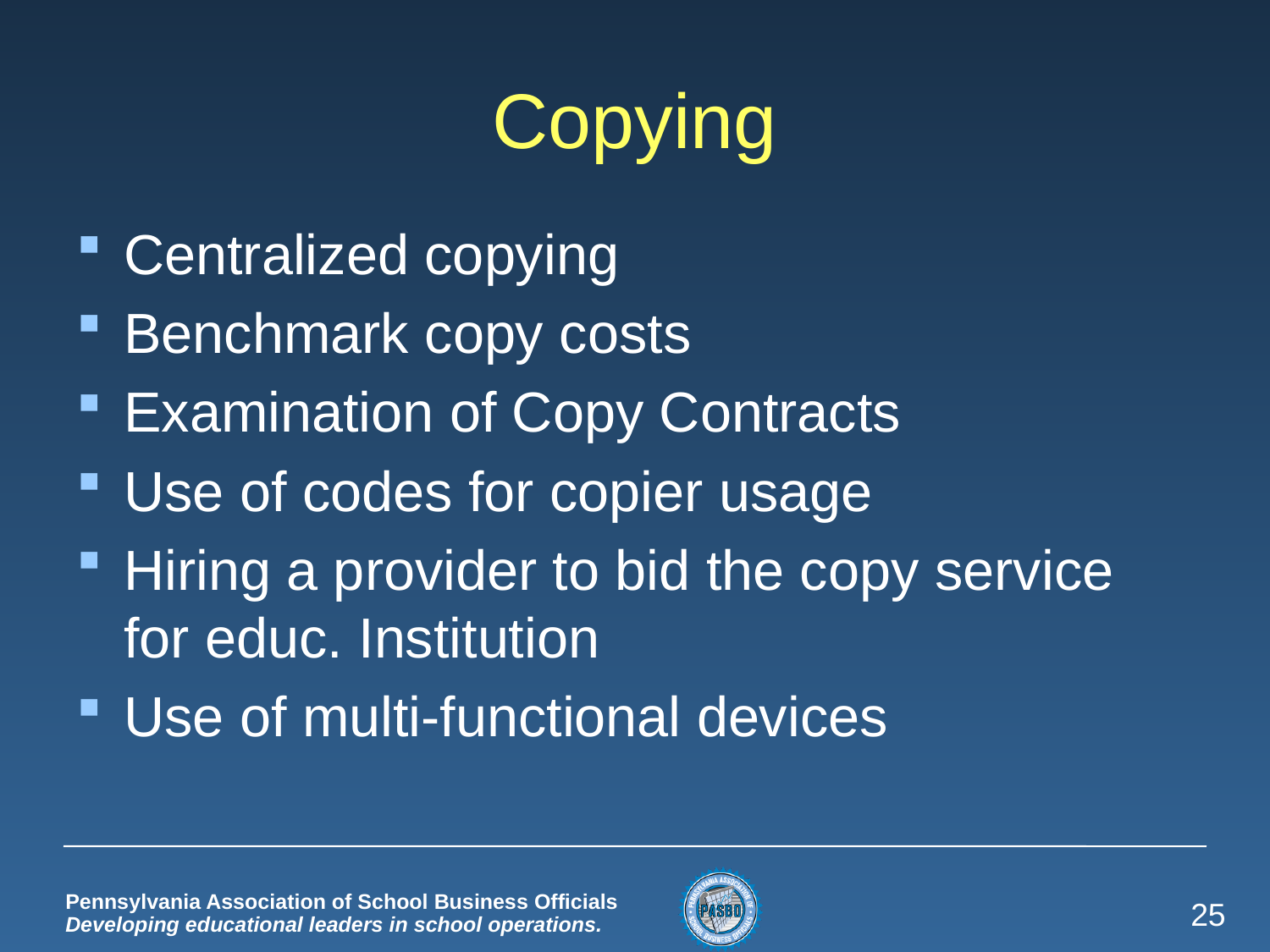

# Copying
Centralized copying
Benchmark copy costs
Examination of Copy Contracts
Use of codes for copier usage
Hiring a provider to bid the copy service for educ. Institution
Use of multi-functional devices